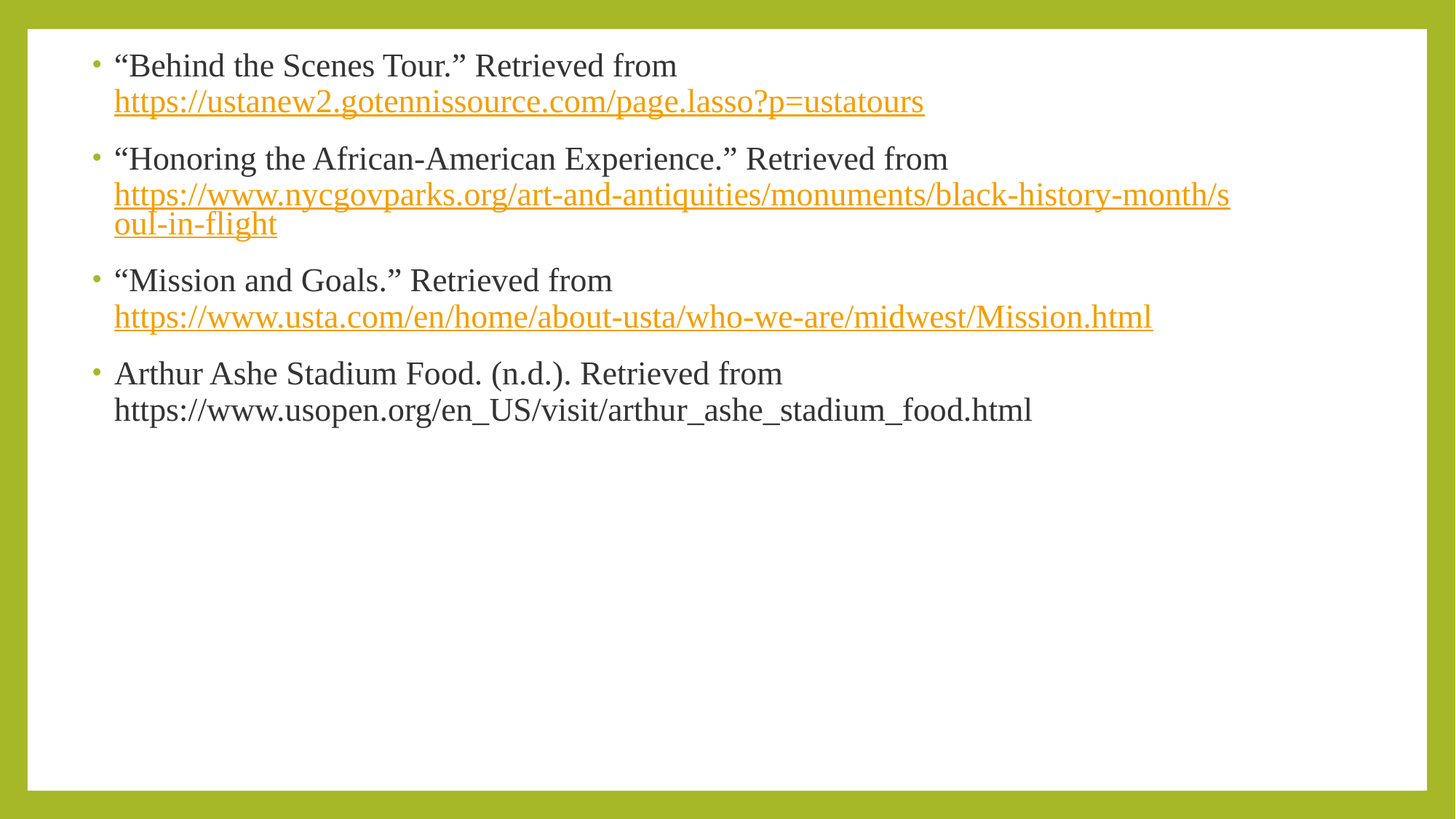

“Behind the Scenes Tour.” Retrieved from https://ustanew2.gotennissource.com/page.lasso?p=ustatours
“Honoring the African-American Experience.” Retrieved from https://www.nycgovparks.org/art-and-antiquities/monuments/black-history-month/soul-in-flight
“Mission and Goals.” Retrieved from https://www.usta.com/en/home/about-usta/who-we-are/midwest/Mission.html
Arthur Ashe Stadium Food. (n.d.). Retrieved from https://www.usopen.org/en_US/visit/arthur_ashe_stadium_food.html